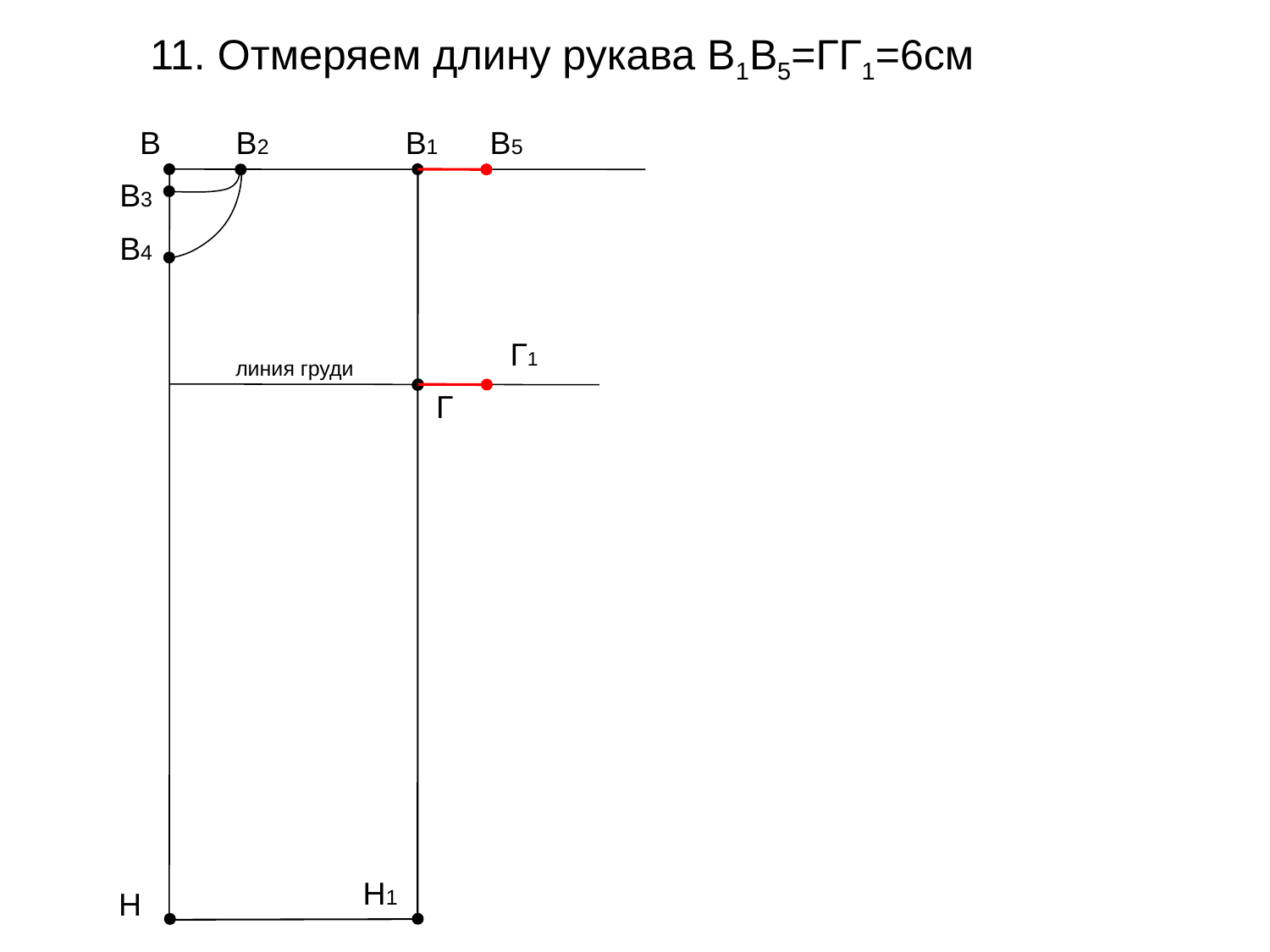

11. Отмеряем длину рукава В1В5=ГГ1=6см

В
В2
В1
В5

В3

В4

Г1
линия груди

Г
Н1
Н